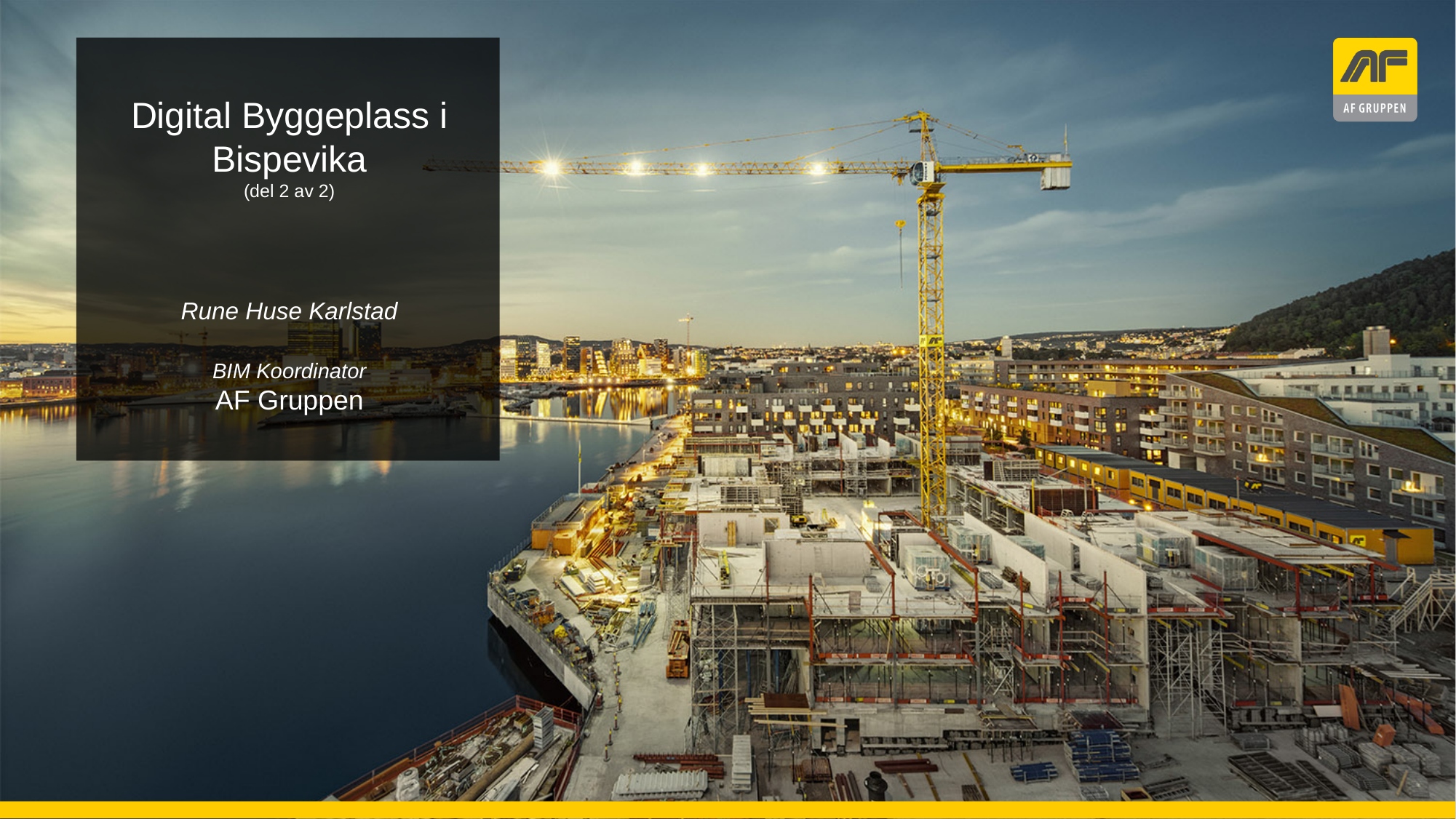

# Digital Byggeplass i Bispevika (del 2 av 2) Rune Huse Karlstad BIM Koordinator AF Gruppen